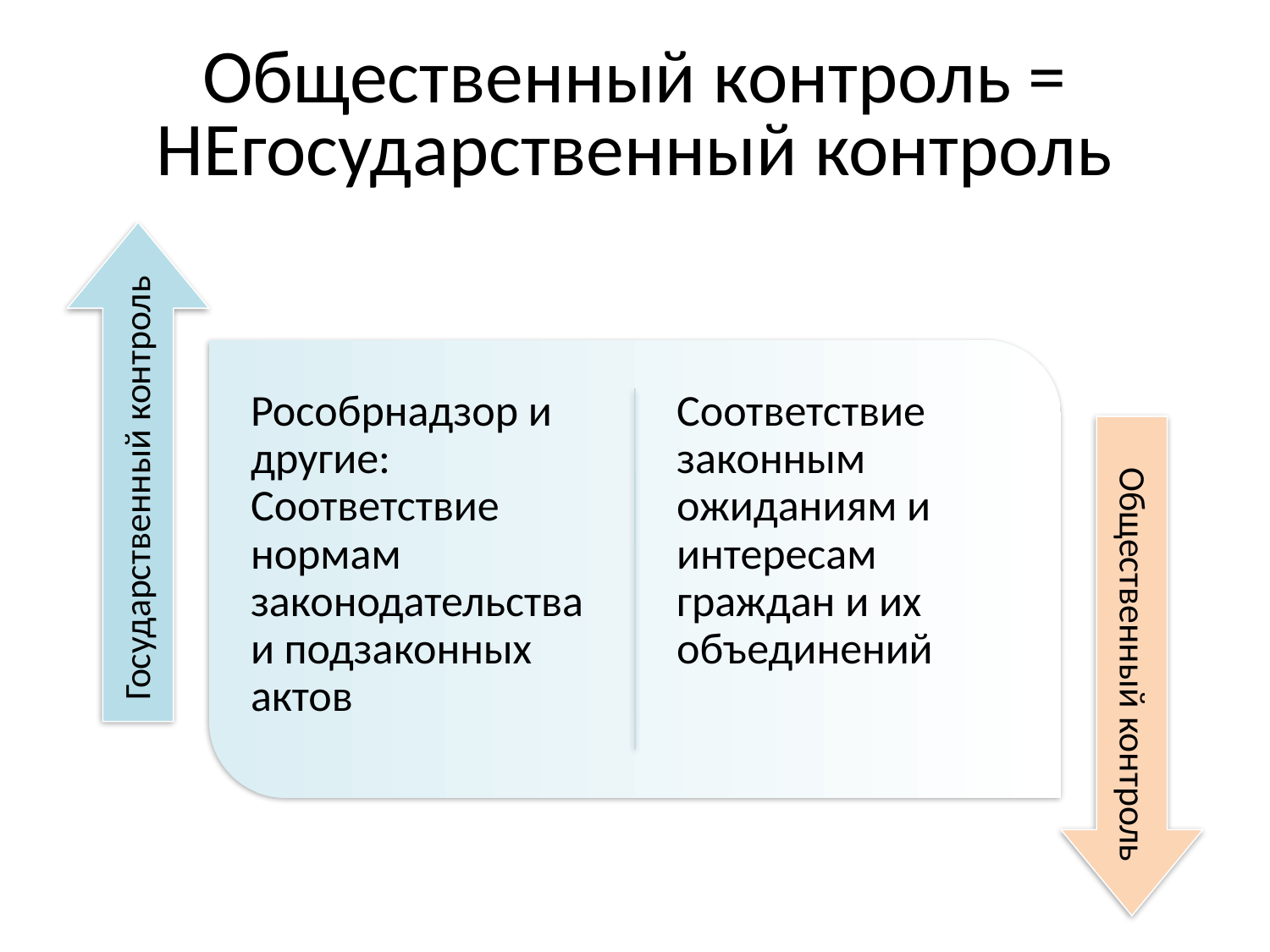

# Общественный контроль = НЕгосударственный контроль
Рособрнадзор и другие: Соответствие нормам законодательства и подзаконных актов
Соответствие законным ожиданиям и интересам граждан и их объединений
Государственный контроль
Общественный контроль